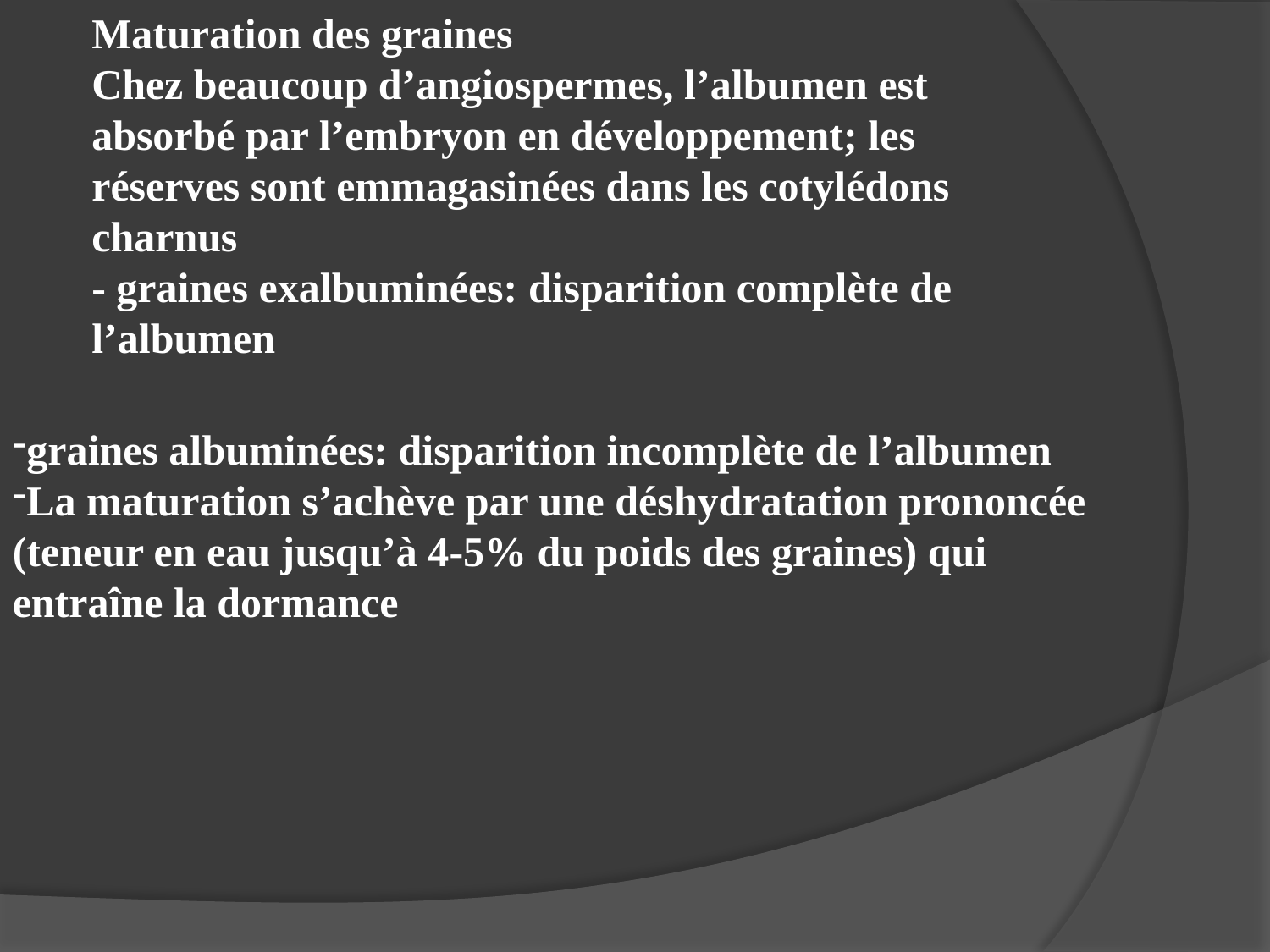

Maturation des graines
Chez beaucoup d’angiospermes, l’albumen est absorbé par l’embryon en développement; les réserves sont emmagasinées dans les cotylédons charnus
- graines exalbuminées: disparition complète de l’albumen
graines albuminées: disparition incomplète de l’albumen
La maturation s’achève par une déshydratation prononcée (teneur en eau jusqu’à 4-5% du poids des graines) qui entraîne la dormance